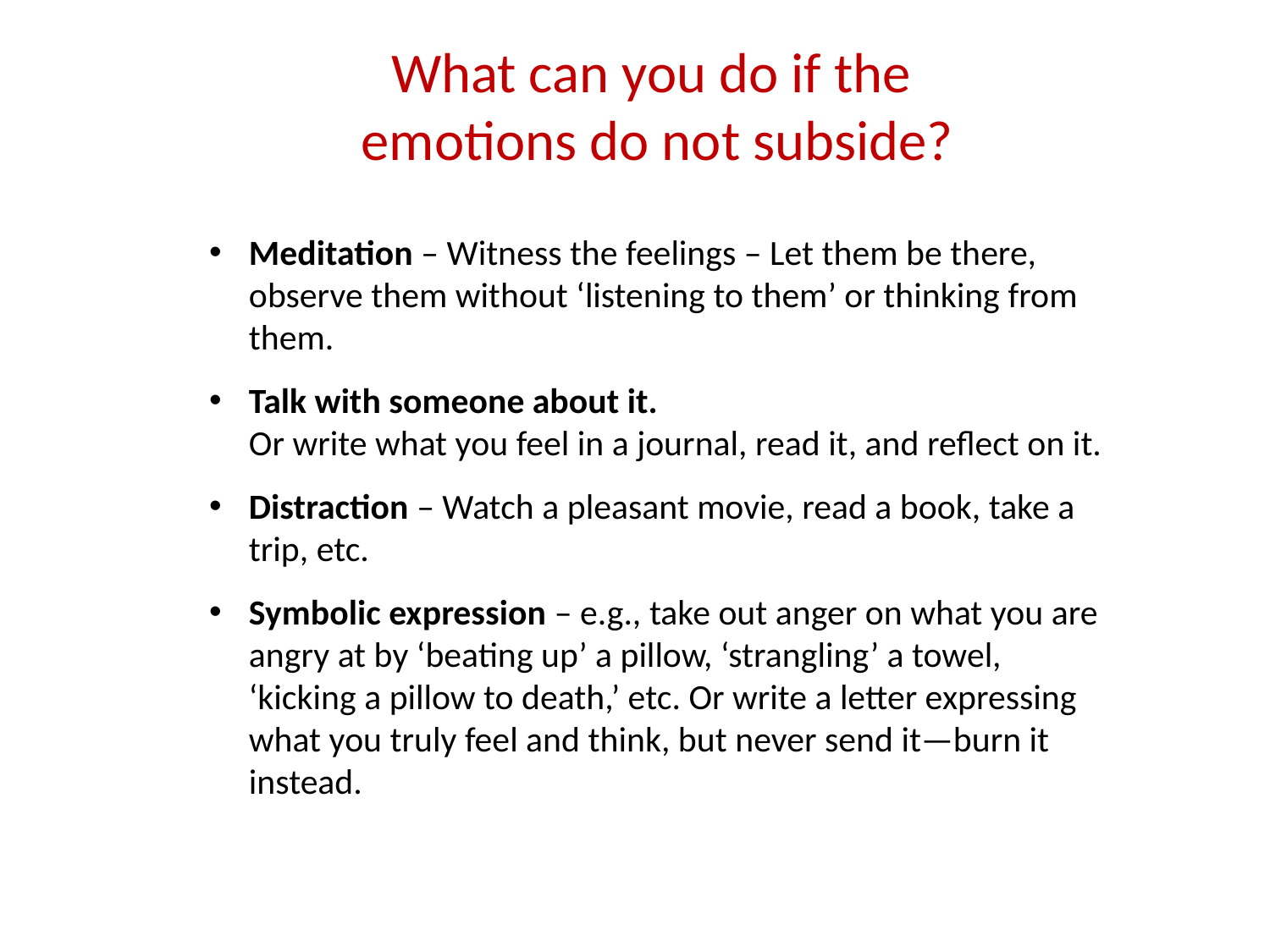

What can you do if the
emotions do not subside?
Meditation – Witness the feelings – Let them be there, observe them without ‘listening to them’ or thinking from them.
Talk with someone about it.
Or write what you feel in a journal, read it, and reflect on it.
Distraction – Watch a pleasant movie, read a book, take a trip, etc.
Symbolic expression – e.g., take out anger on what you are angry at by ‘beating up’ a pillow, ‘strangling’ a towel, ‘kicking a pillow to death,’ etc. Or write a letter expressing what you truly feel and think, but never send it—burn it instead.